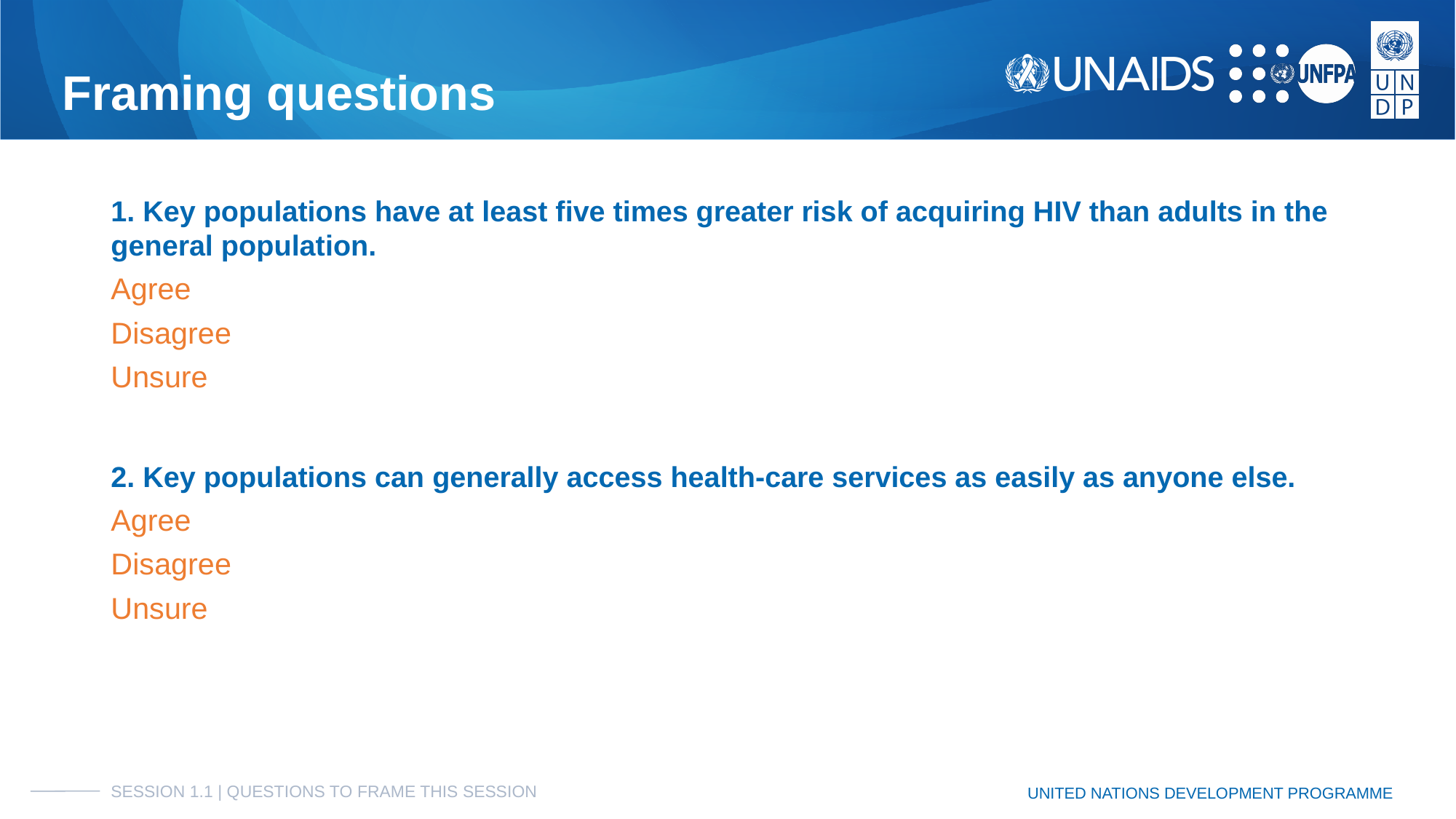

# Framing questions
1. Key populations have at least five times greater risk of acquiring HIV than adults in the general population.
Agree
Disagree
Unsure

2. Key populations can generally access health-care services as easily as anyone else.
Agree
Disagree
Unsure

SESSION 1.1 | QUESTIONS TO FRAME THIS SESSION